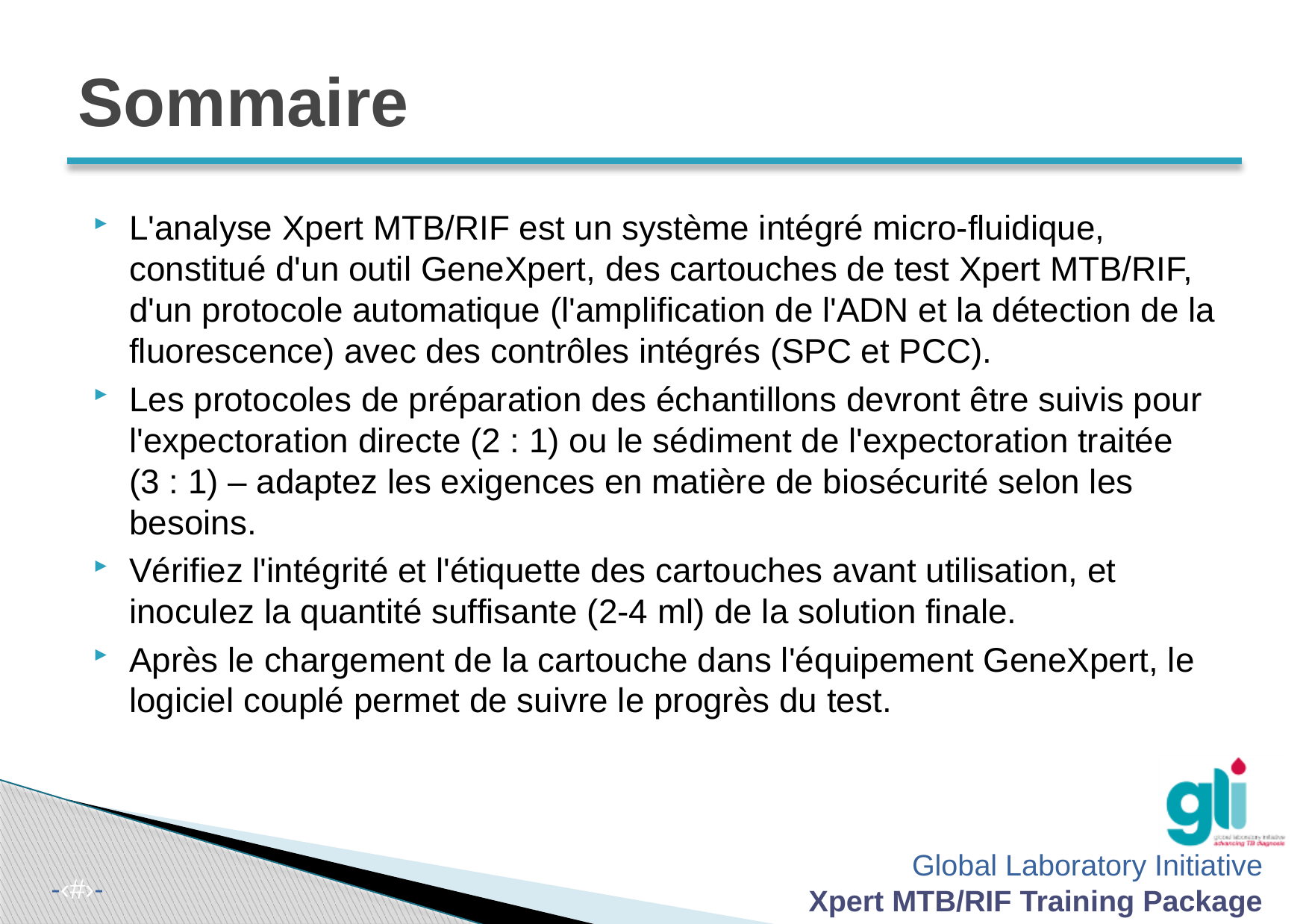

# Sommaire
L'analyse Xpert MTB/RIF est un système intégré micro-fluidique, constitué d'un outil GeneXpert, des cartouches de test Xpert MTB/RIF, d'un protocole automatique (l'amplification de l'ADN et la détection de la fluorescence) avec des contrôles intégrés (SPC et PCC).
Les protocoles de préparation des échantillons devront être suivis pour l'expectoration directe (2 : 1) ou le sédiment de l'expectoration traitée (3 : 1) – adaptez les exigences en matière de biosécurité selon les besoins.
Vérifiez l'intégrité et l'étiquette des cartouches avant utilisation, et inoculez la quantité suffisante (2-4 ml) de la solution finale.
Après le chargement de la cartouche dans l'équipement GeneXpert, le logiciel couplé permet de suivre le progrès du test.